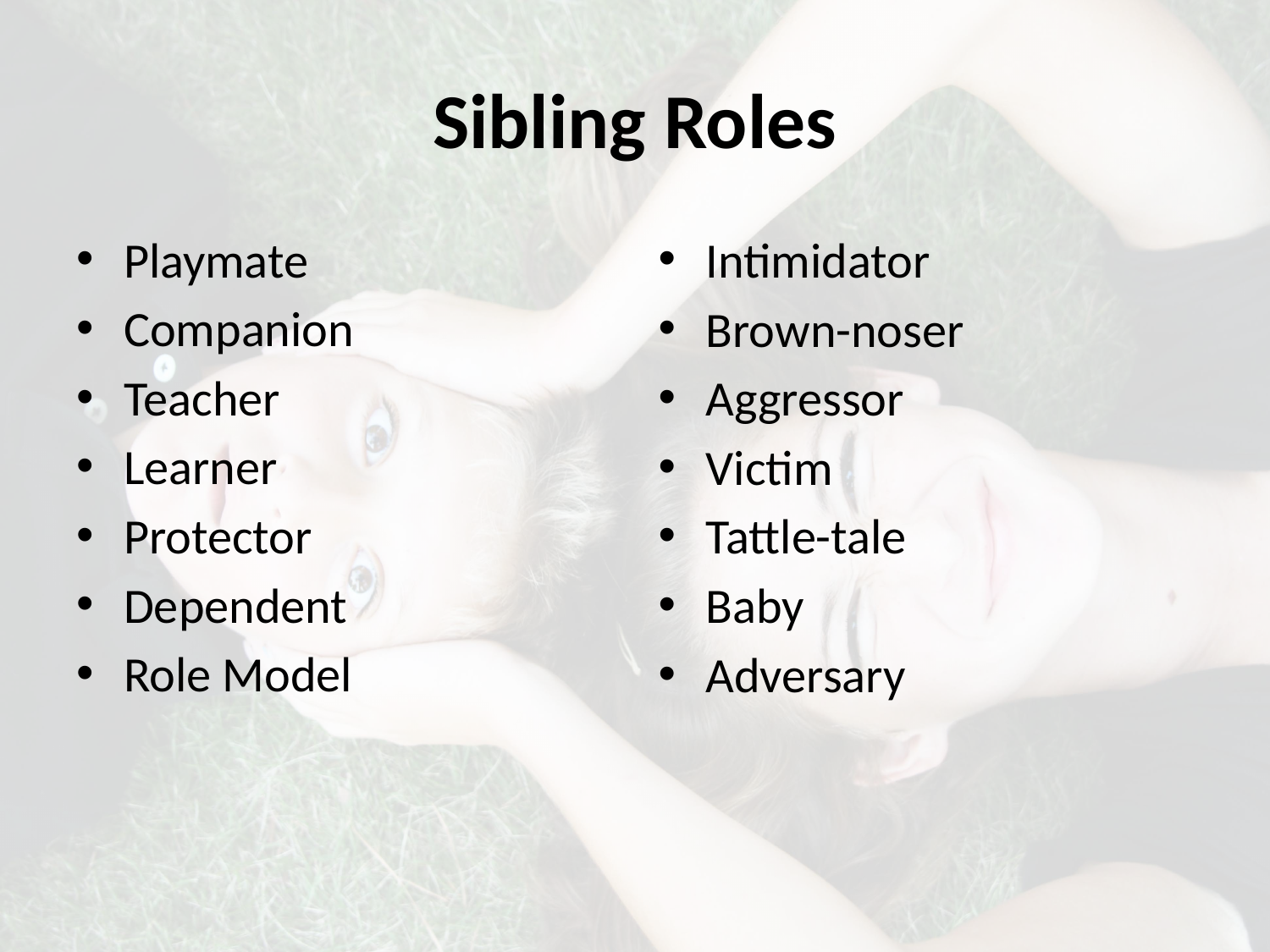

# Sibling Roles
Playmate
Companion
Teacher
Learner
Protector
Dependent
Role Model
Intimidator
Brown-noser
Aggressor
Victim
Tattle-tale
Baby
Adversary